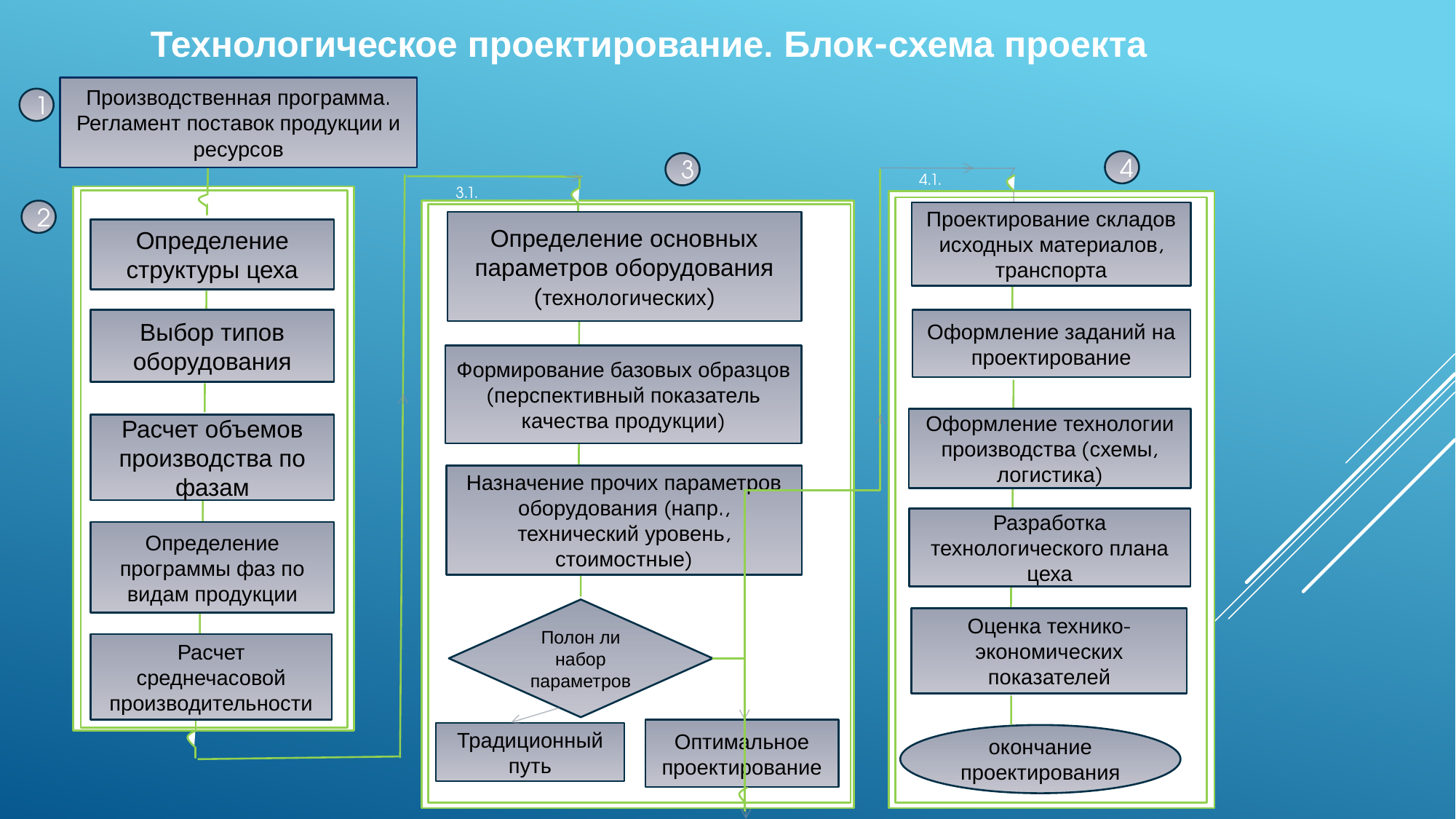

Технологическое проектирование. Блок-схема проекта
Производственная программа. Регламент поставок продукции и ресурсов
1
4
3
4.1.

3.1.
2.1.

2
Проектирование складов исходных материалов, транспорта

Определение основных параметров оборудования (технологических)
Определение структуры цеха
4.2.
2.2.
Оформление заданий на проектирование
Выбор типов оборудования
3.2.
Формирование базовых образцов (перспективный показатель качества продукции)
4.3.
2.3.
Оформление технологии производства (схемы, логистика)
Расчет объемов производства по фазам
3.3.
Назначение прочих параметров оборудования (напр., технический уровень, стоимостные)
4.4.
2.4.
Разработка технологического плана цеха
Определение программы фаз по видам продукции
4.5.
Полон ли набор параметров
Оценка технико-экономических показателей
2.5.
3.4.
Нет
Расчет среднечасовой производительности
3.6.
3.5.
Да
Оптимальное проектирование
Традиционный путь
окончание проектирования